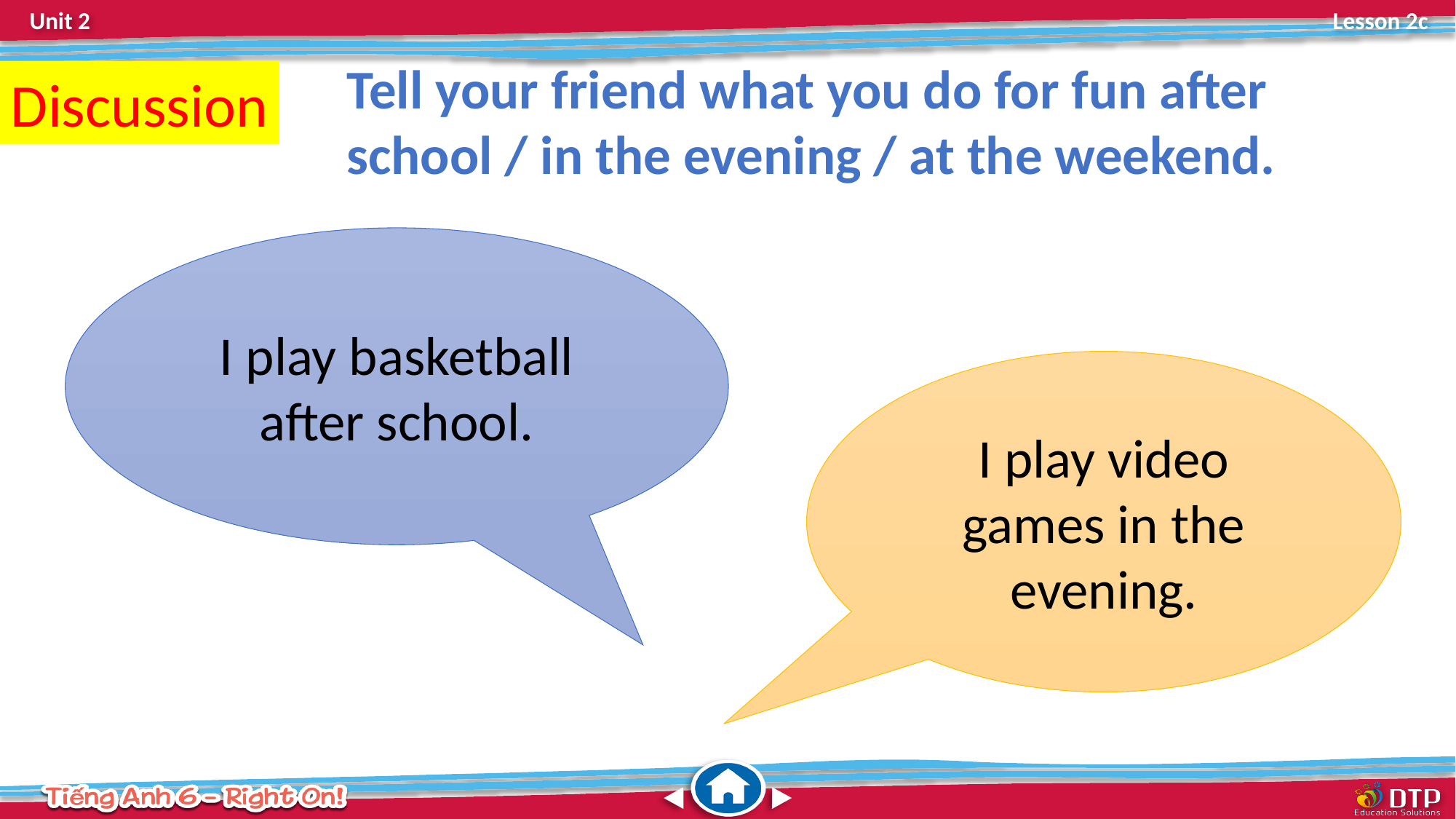

Tell your friend what you do for fun after school / in the evening / at the weekend.
Discussion
I play basketball after school.
I play video games in the evening.